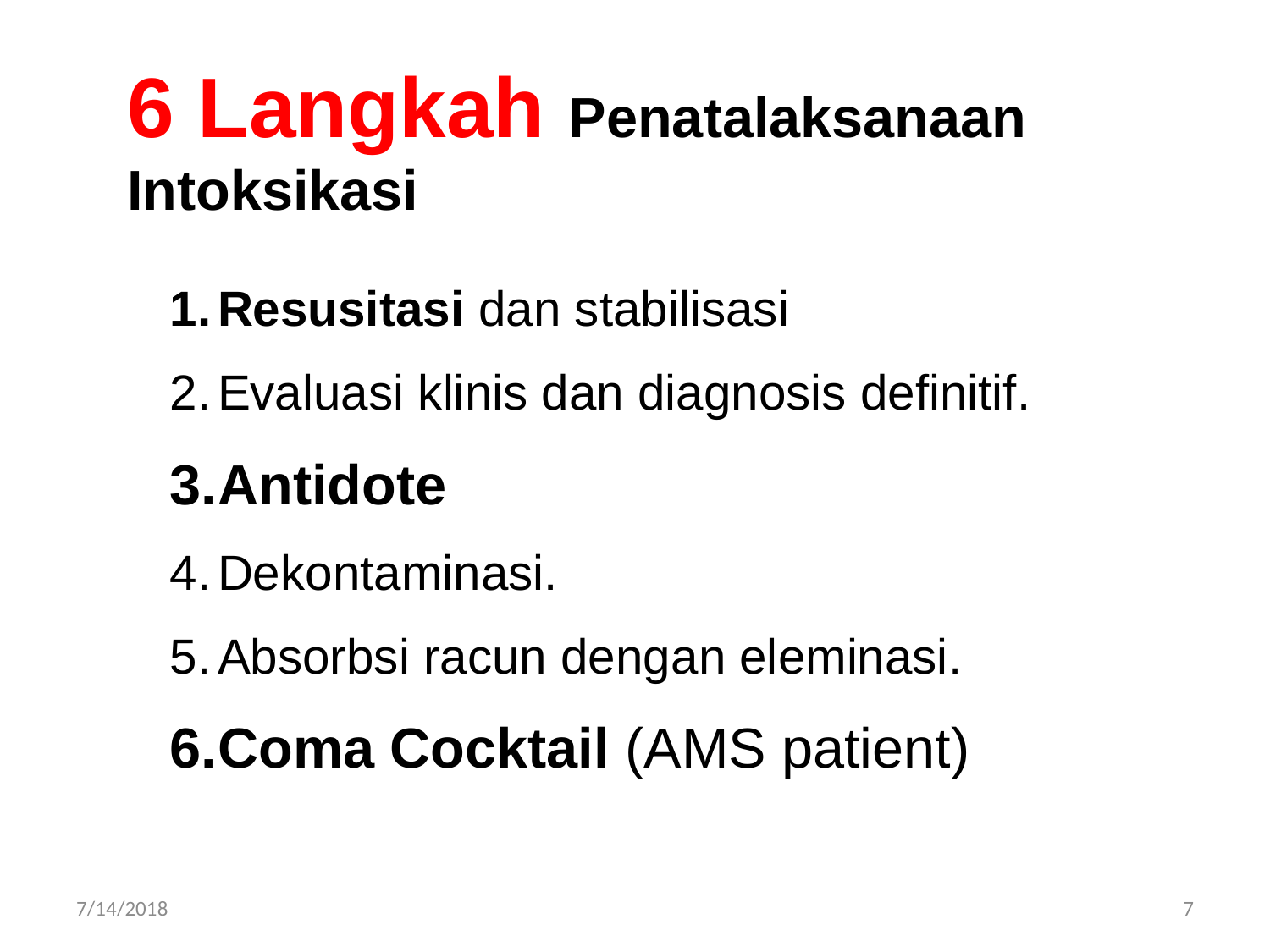

6 Langkah Penatalaksanaan Intoksikasi
Resusitasi dan stabilisasi
Evaluasi klinis dan diagnosis definitif.
Antidote
Dekontaminasi.
Absorbsi racun dengan eleminasi.
Coma Cocktail (AMS patient)
7/14/2018
7